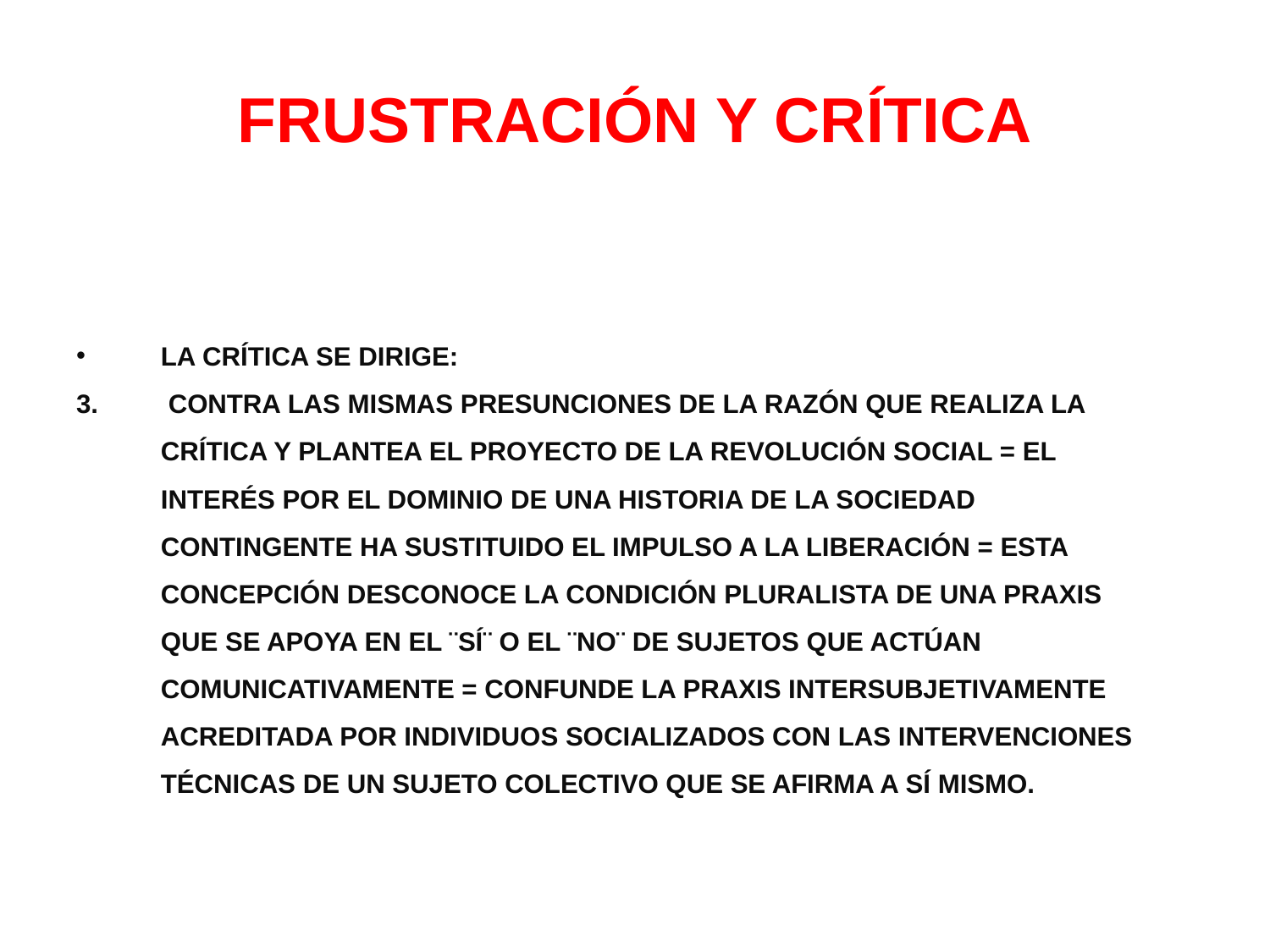

# FRUSTRACIÓN Y CRÍTICA
LA CRÍTICA SE DIRIGE:
 CONTRA LAS MISMAS PRESUNCIONES DE LA RAZÓN QUE REALIZA LA CRÍTICA Y PLANTEA EL PROYECTO DE LA REVOLUCIÓN SOCIAL = EL INTERÉS POR EL DOMINIO DE UNA HISTORIA DE LA SOCIEDAD CONTINGENTE HA SUSTITUIDO EL IMPULSO A LA LIBERACIÓN = ESTA CONCEPCIÓN DESCONOCE LA CONDICIÓN PLURALISTA DE UNA PRAXIS QUE SE APOYA EN EL ¨SÍ¨ O EL ¨NO¨ DE SUJETOS QUE ACTÚAN COMUNICATIVAMENTE = CONFUNDE LA PRAXIS INTERSUBJETIVAMENTE ACREDITADA POR INDIVIDUOS SOCIALIZADOS CON LAS INTERVENCIONES TÉCNICAS DE UN SUJETO COLECTIVO QUE SE AFIRMA A SÍ MISMO.